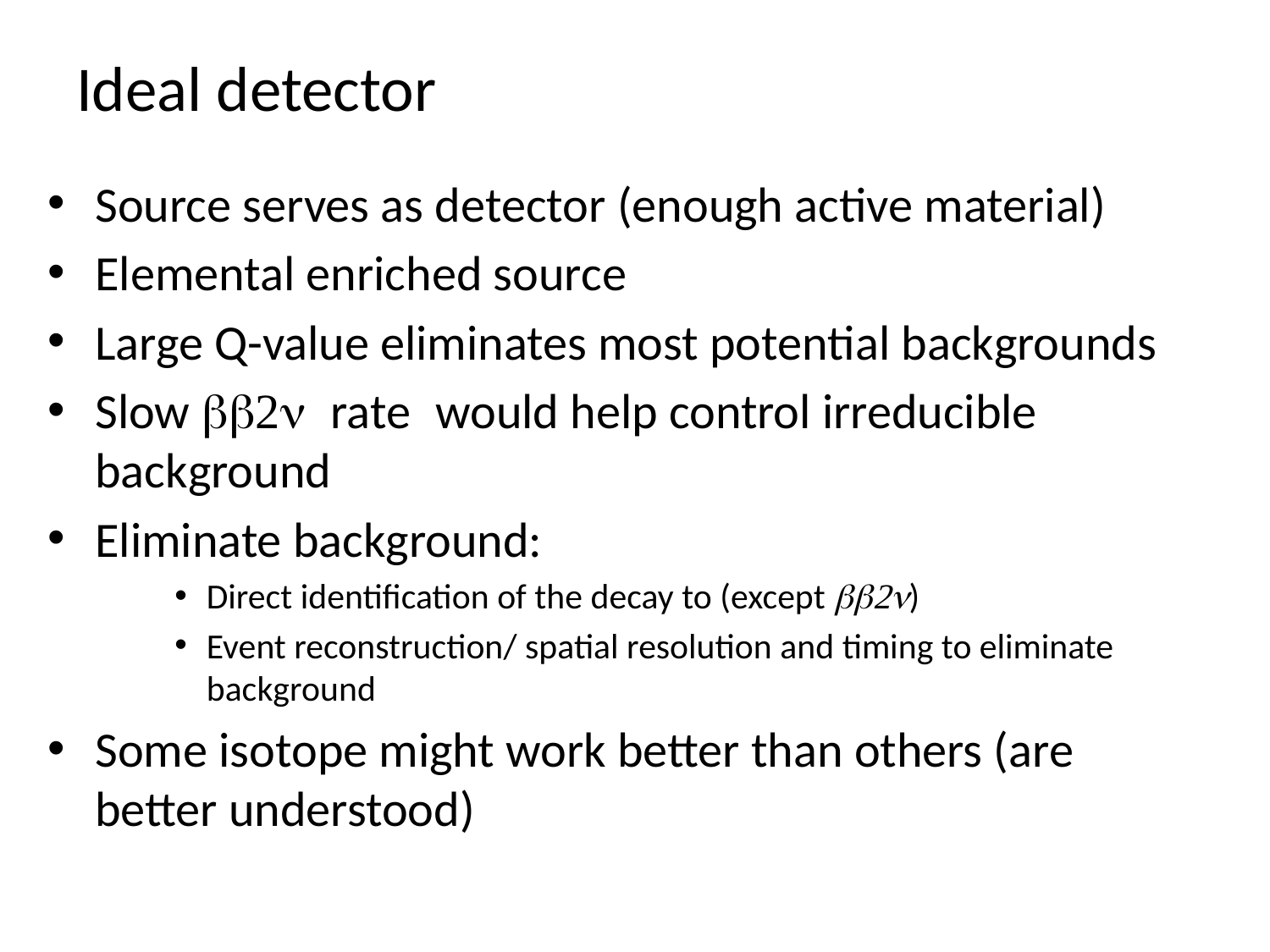

# Ideal detector
Source serves as detector (enough active material)
Elemental enriched source
Large Q-value eliminates most potential backgrounds
Slow ββ2ν rate would help control irreducible background
Eliminate background:
Direct identification of the decay to (except ββ2ν)
Event reconstruction/ spatial resolution and timing to eliminate background
Some isotope might work better than others (are better understood)